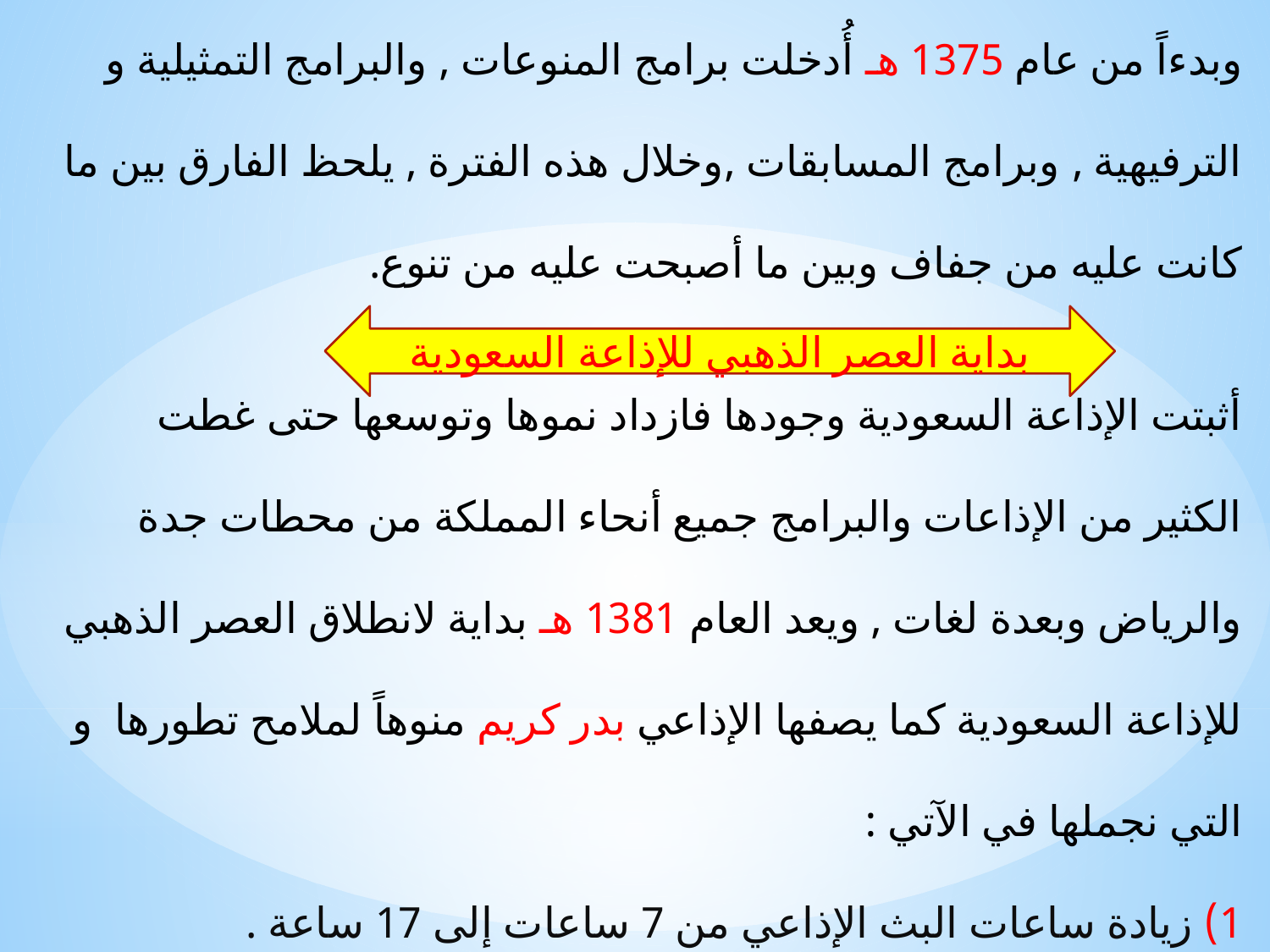

وبدءاً من عام 1375 هـ أُدخلت برامج المنوعات , والبرامج التمثيلية و

الترفيهية , وبرامج المسابقات ,وخلال هذه الفترة , يلحظ الفارق بين ما

كانت عليه من جفاف وبين ما أصبحت عليه من تنوع.

أثبتت الإذاعة السعودية وجودها فازداد نموها وتوسعها حتى غطت

الكثير من الإذاعات والبرامج جميع أنحاء المملكة من محطات جدة

والرياض وبعدة لغات , ويعد العام 1381 هـ بداية لانطلاق العصر الذهبي

للإذاعة السعودية كما يصفها الإذاعي بدر كريم منوهاً لملامح تطورها  و

التي نجملها في الآتي :

1) زيادة ساعات البث الإذاعي من 7 ساعات إلى 17 ساعة .

بداية العصر الذهبي للإذاعة السعودية